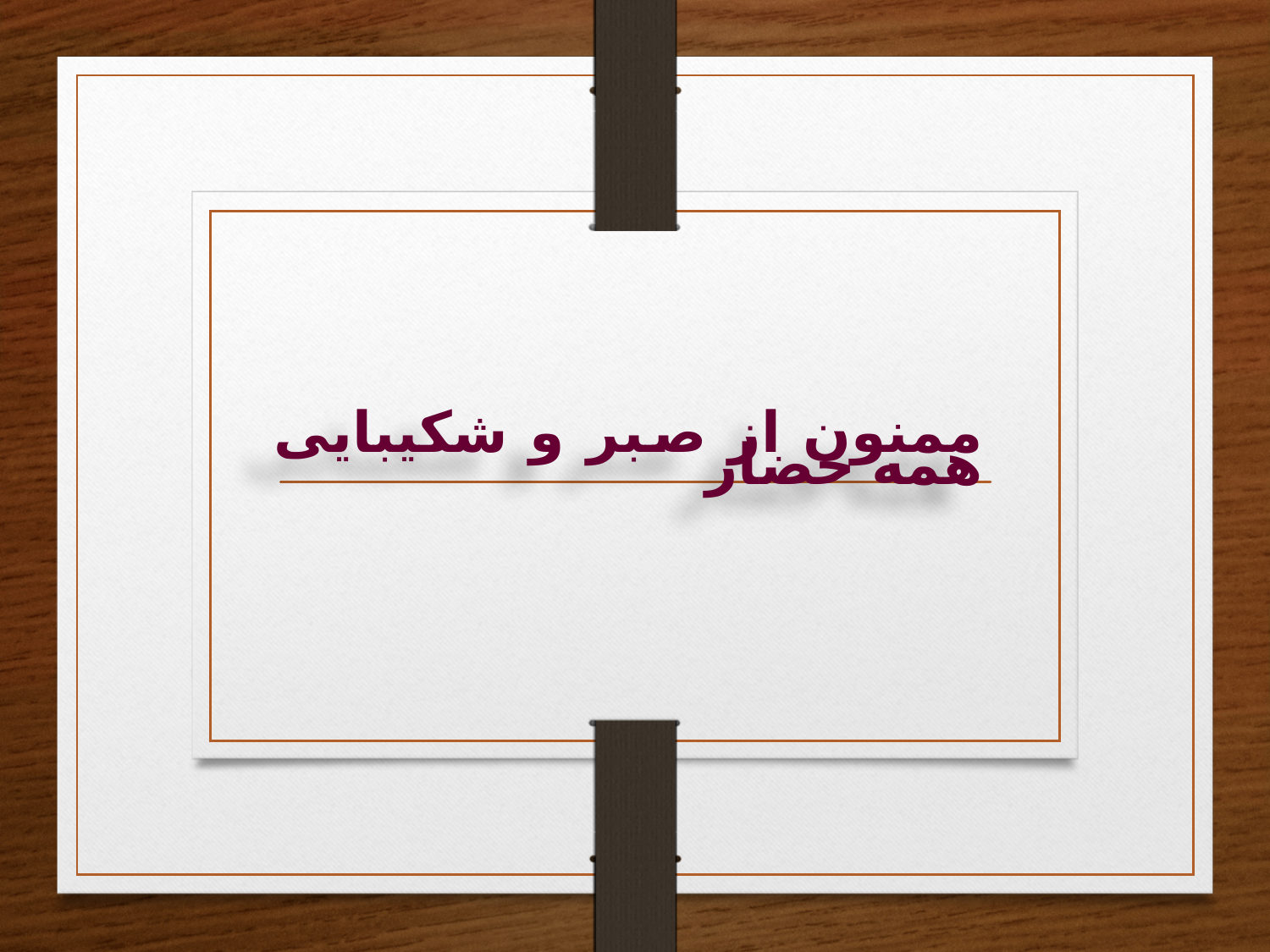

ممنون از صبر و شکیبایی همه حضار